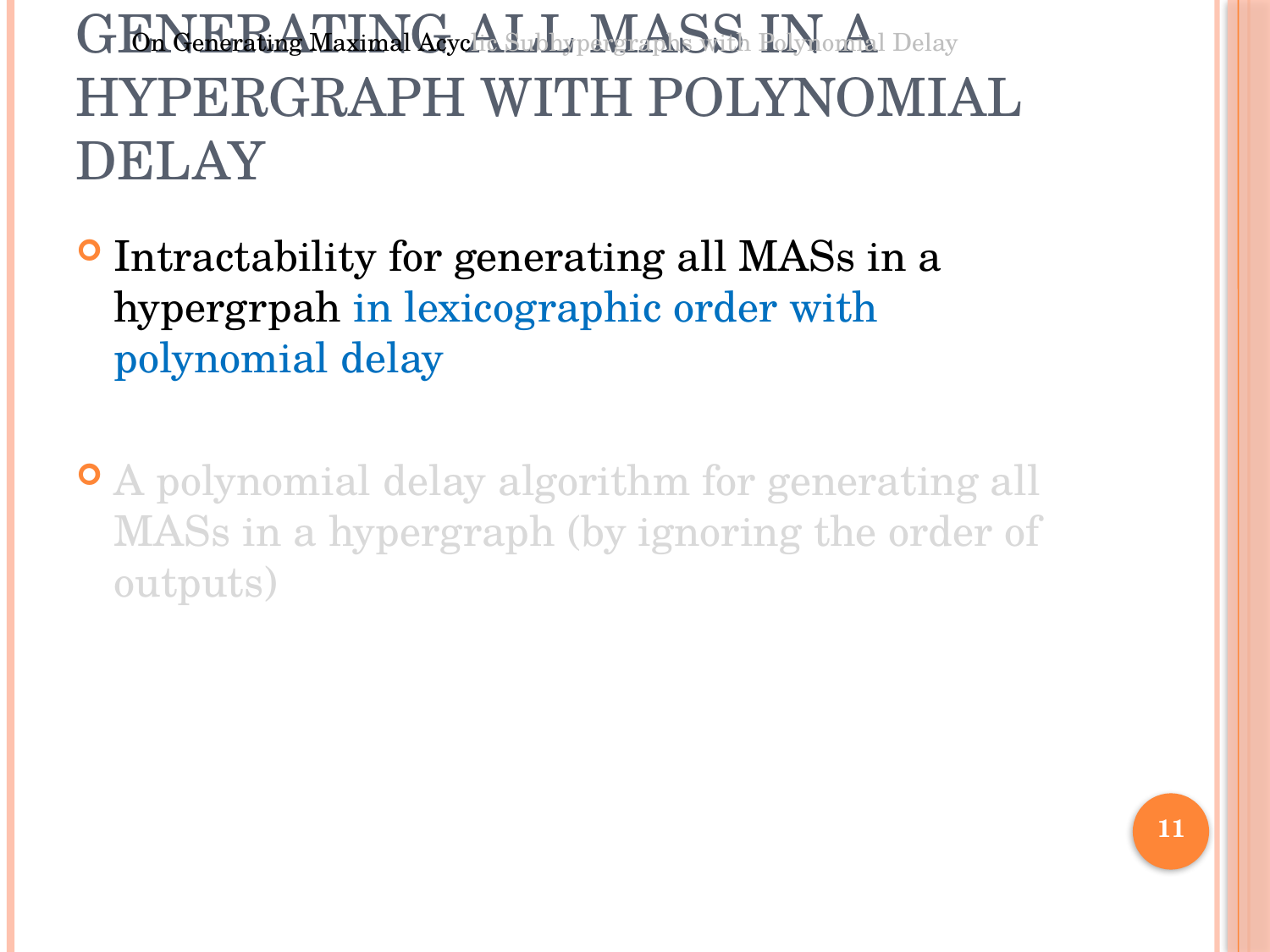

On Generating Maximal Acyclic Subhypergraphs with Polynomial Delay
# Generating All MASs in a Hypergraph with Polynomial Delay
Intractability for generating all MASs in a hypergrpah in lexicographic order with polynomial delay

A polynomial delay algorithm for generating all MASs in a hypergraph (by ignoring the order of outputs)
11